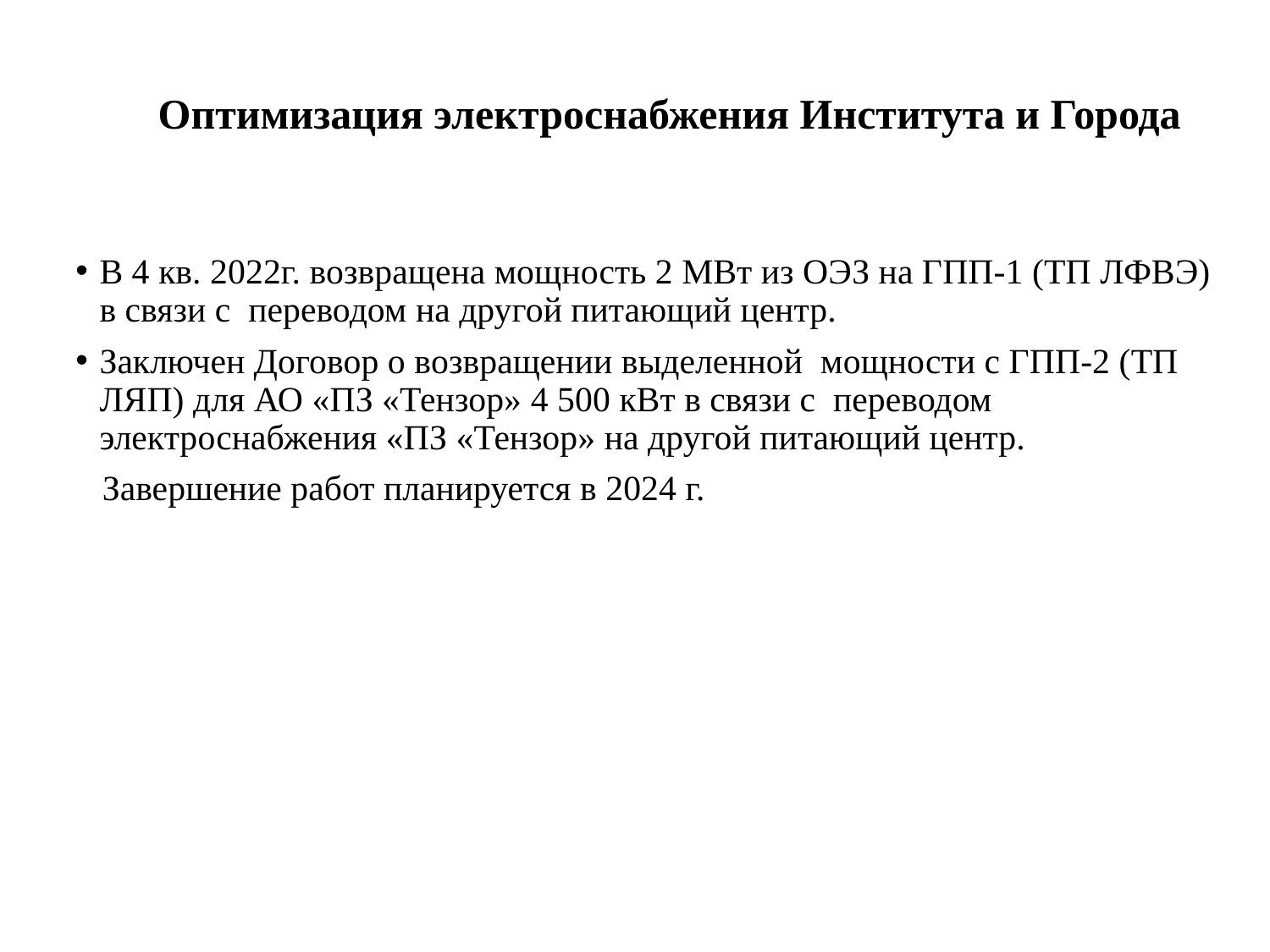

Оптимизация электроснабжения Института и Города
В 4 кв. 2022г. возвращена мощность 2 МВт из ОЭЗ на ГПП-1 (ТП ЛФВЭ) в связи с  переводом на другой питающий центр.
Заключен Договор о возвращении выделенной  мощности с ГПП-2 (ТП ЛЯП) для АО «ПЗ «Тензор» 4 500 кВт в связи с  переводом электроснабжения «ПЗ «Тензор» на другой питающий центр.
   Завершение работ планируется в 2024 г.